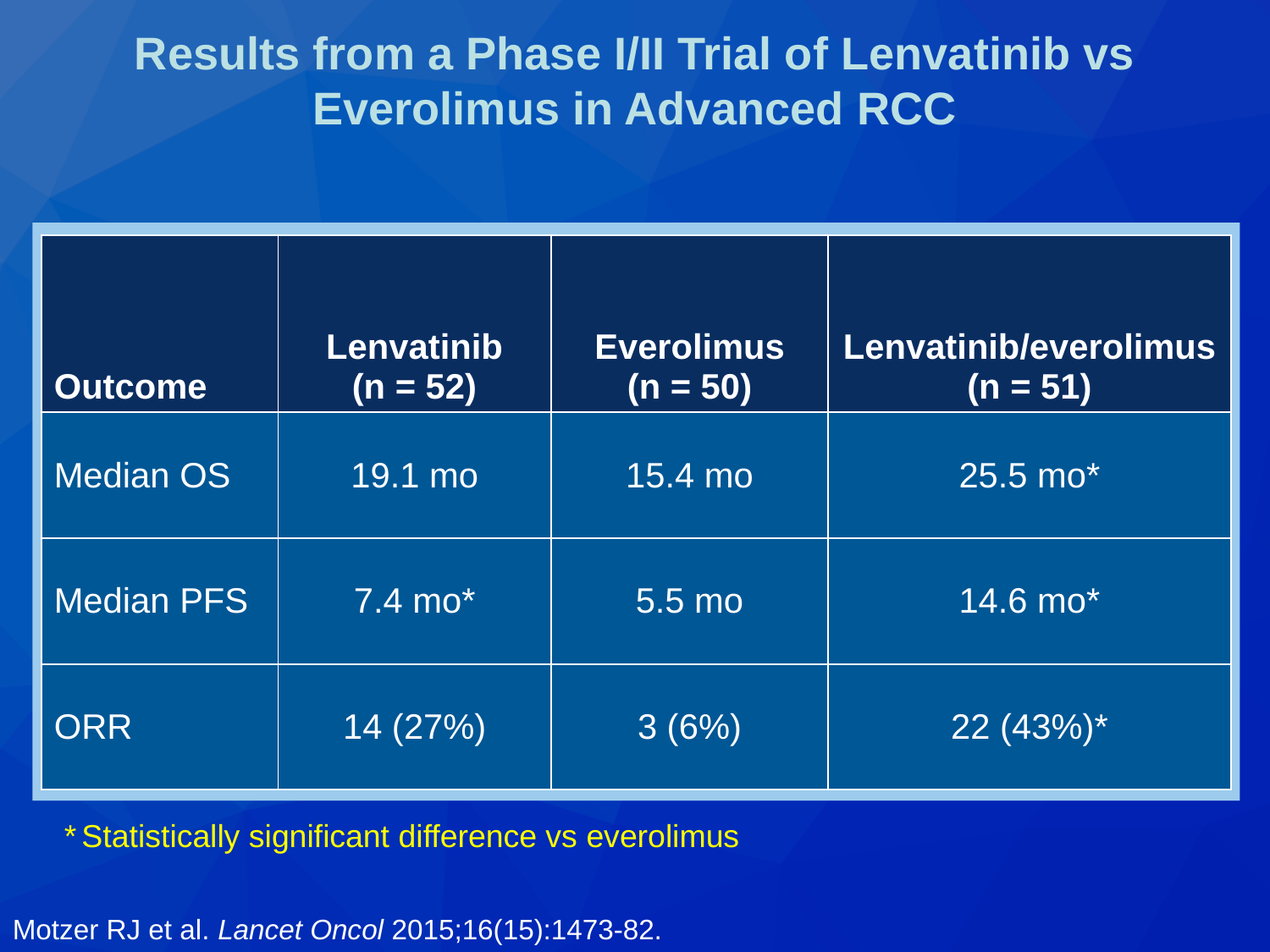

# Results from a Phase I/II Trial of Lenvatinib vs Everolimus in Advanced RCC

| Outcome | Lenvatinib (n = 52) | Everolimus (n = 50) | Lenvatinib/everolimus (n = 51) |
| --- | --- | --- | --- |
| Median OS | 19.1 mo | 15.4 mo | 25.5 mo\* |
| Median PFS | 7.4 mo\* | 5.5 mo | 14.6 mo\* |
| ORR | 14 (27%) | 3 (6%) | 22 (43%)\* |
* Statistically significant difference vs everolimus
Motzer RJ et al. Lancet Oncol 2015;16(15):1473-82.